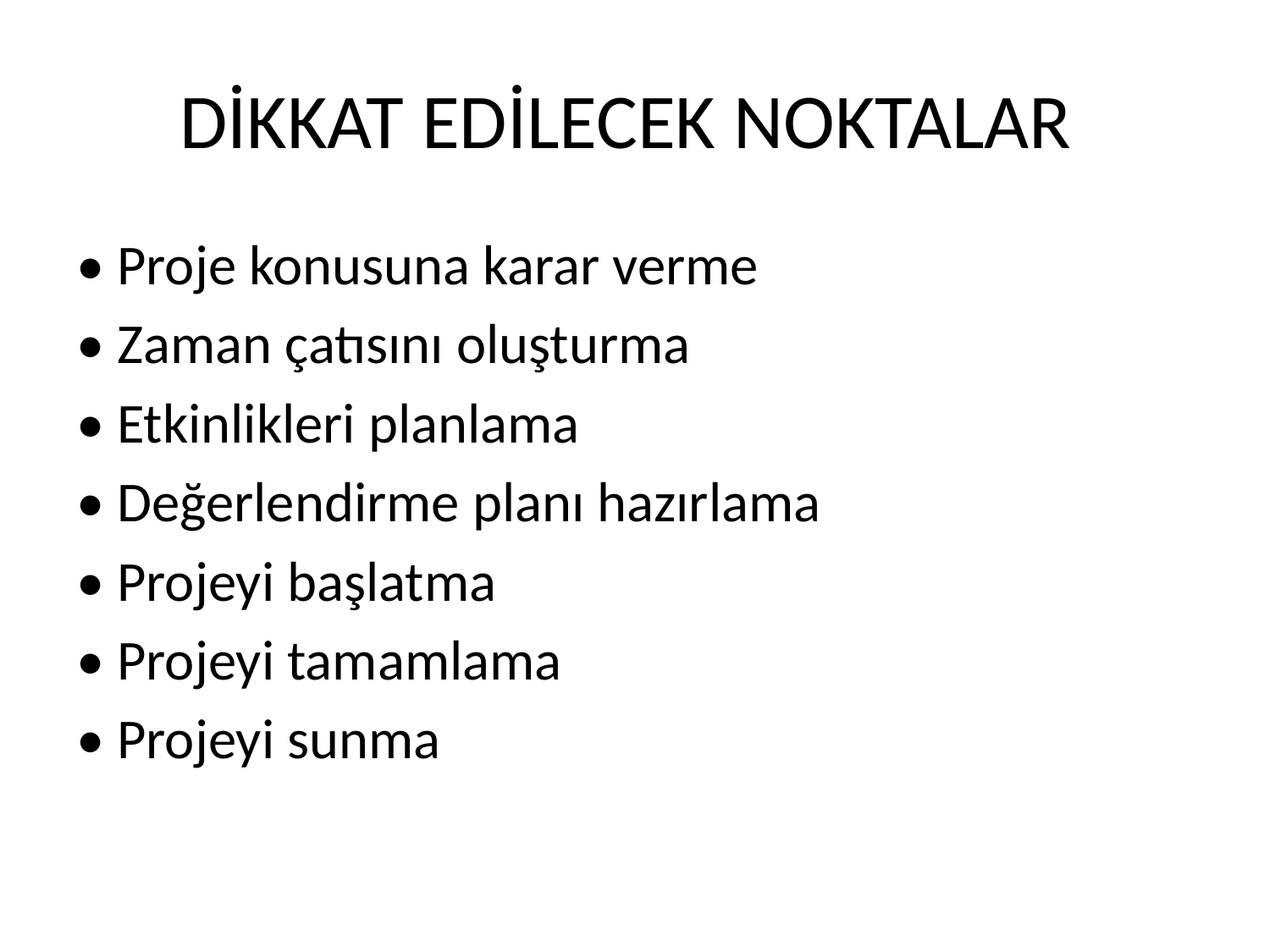

# DİKKAT EDİLECEK NOKTALAR
• Proje konusuna karar verme
• Zaman çatısını oluşturma
• Etkinlikleri planlama
• Değerlendirme planı hazırlama
• Projeyi başlatma
• Projeyi tamamlama
• Projeyi sunma